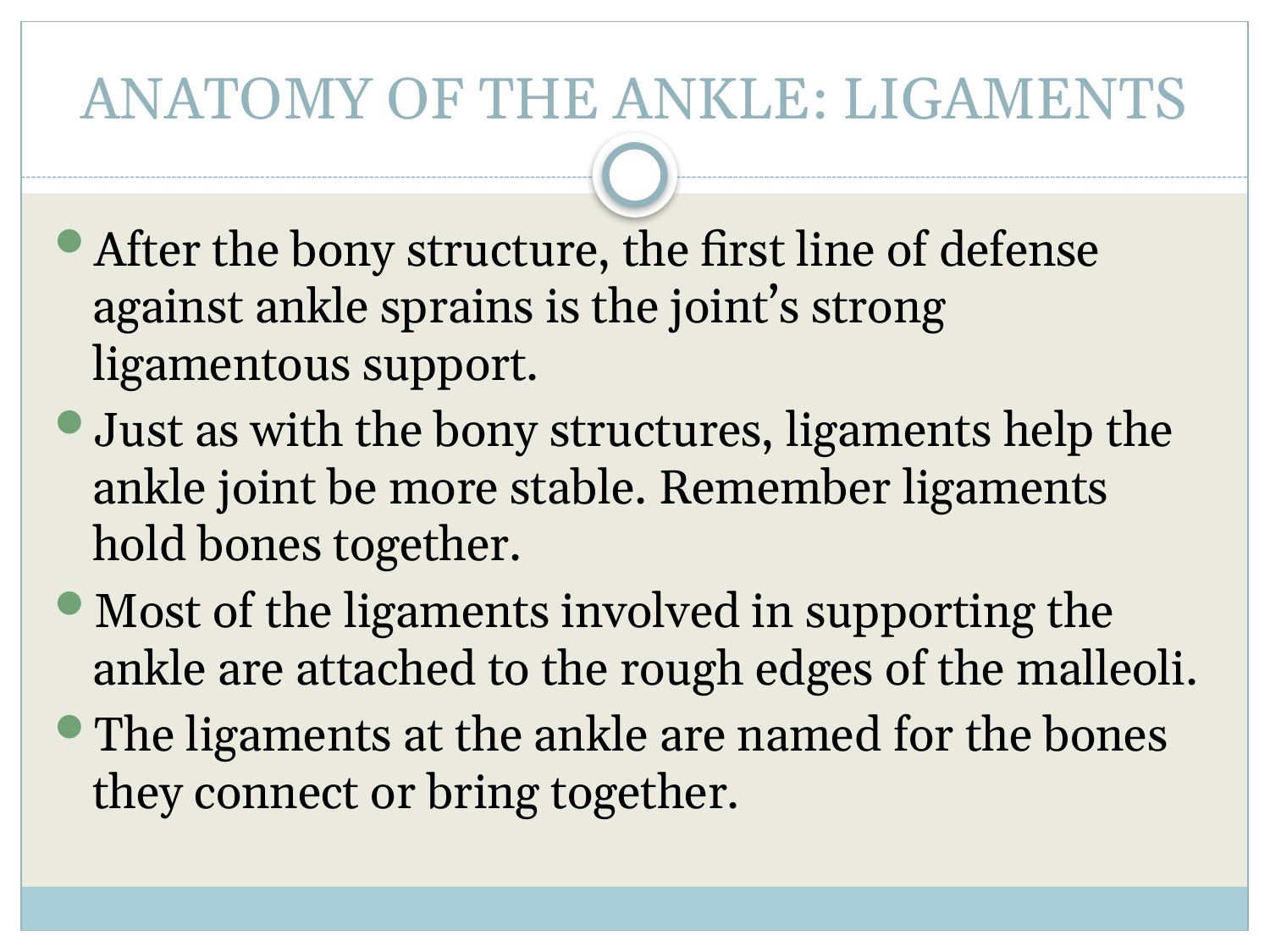

# ANATOMY OF THE ANKLE: LIGAMENTS
After the bony structure, the first line of defense against ankle sprains is the joint’s strong ligamentous support.
Just as with the bony structures, ligaments help the ankle joint be more stable. Remember ligaments hold bones together.
Most of the ligaments involved in supporting the ankle are attached to the rough edges of the malleoli.
The ligaments at the ankle are named for the bones they connect or bring together.